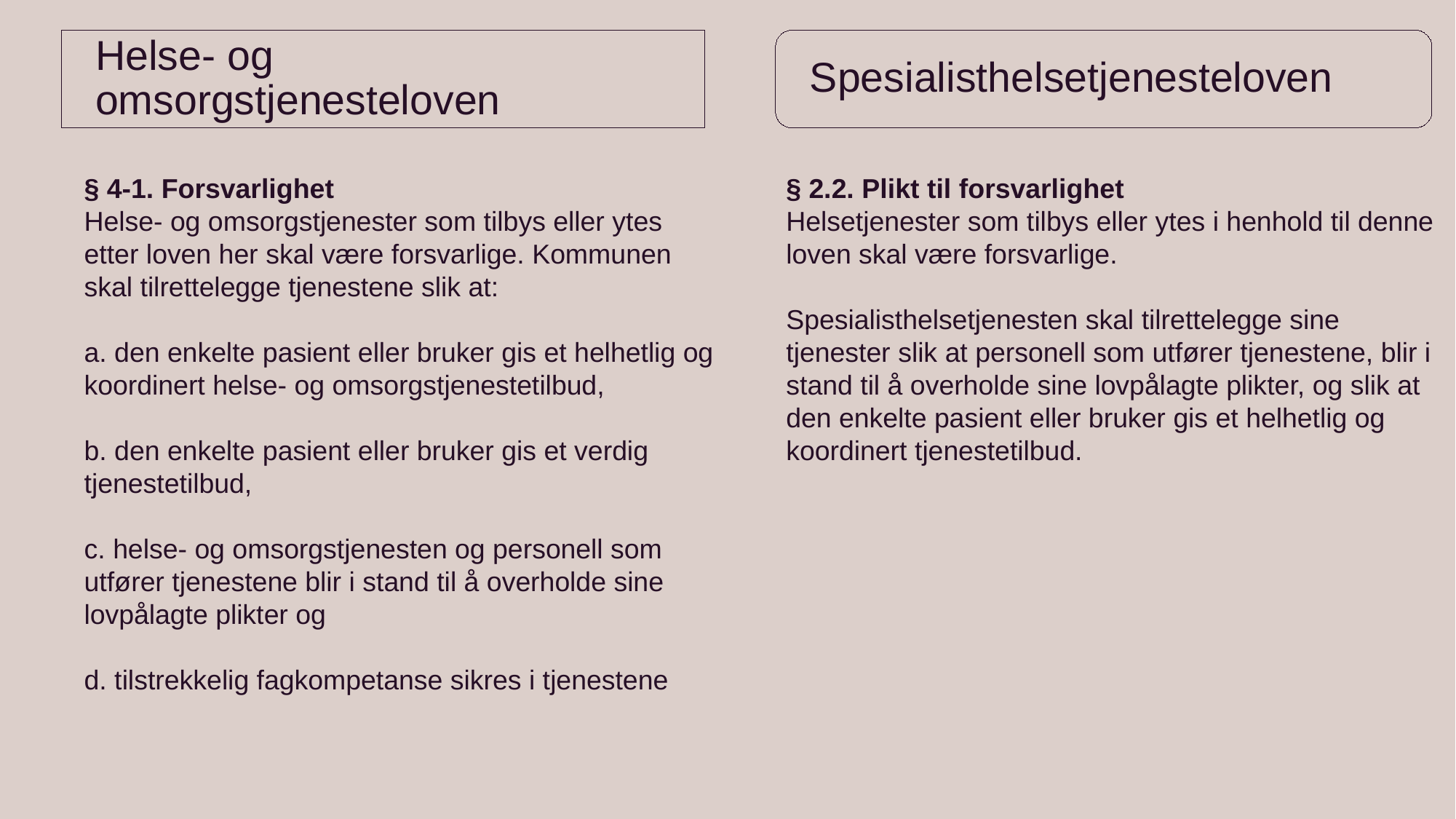

Helse- og omsorgstjenesteloven
Spesialisthelsetjenesteloven
​§ 2.2. Plikt til forsvarlighet
​Helsetjenester som tilbys eller ytes i henhold til denne loven skal være forsvarlige.

Spesialisthelsetjenesten skal tilrettelegge sine tjenester slik at personell som utfører tjenestene, blir i stand til å overholde sine lovpålagte plikter, og slik at den enkelte pasient eller bruker gis et helhetlig og koordinert tjenestetilbud.
​§ 4-1. Forsvarlighet​
Helse- og omsorgstjenester som tilbys eller ytes etter loven her skal være forsvarlige. Kommunen skal tilrettelegge tjenestene slik at:​

​a. den enkelte pasient eller bruker gis et helhetlig og koordinert helse- og omsorgstjenestetilbud, ​

b. den enkelte pasient eller bruker gis et verdig tjenestetilbud, ​

c. helse- og omsorgstjenesten og personell som utfører tjenestene blir i stand til å overholde sine lovpålagte plikter og ​

d. tilstrekkelig fagkompetanse sikres i tjenestene